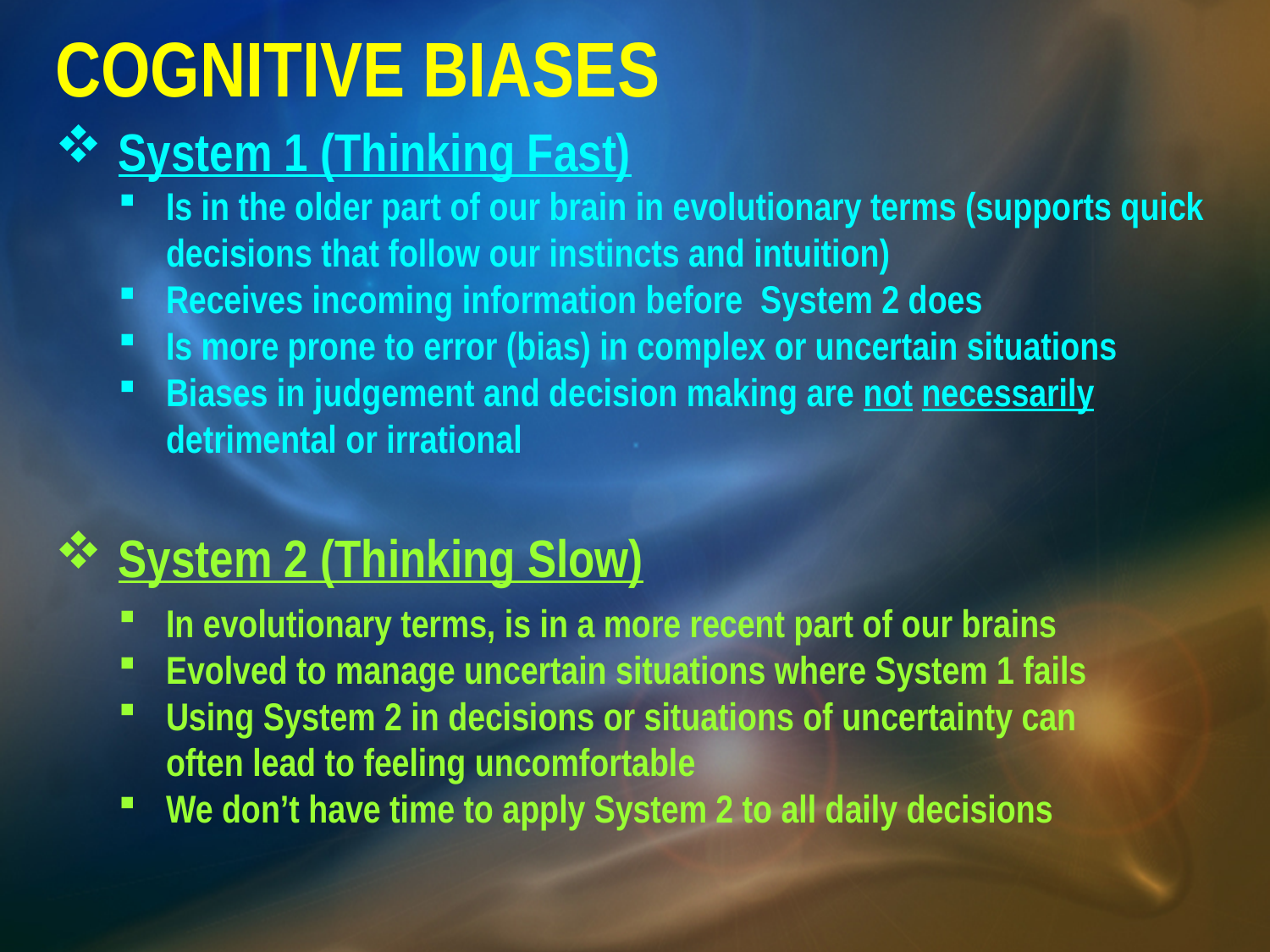

Cognitive Biases
System 1 (Thinking Fast)
Is in the older part of our brain in evolutionary terms (supports quick decisions that follow our instincts and intuition)
Receives incoming information before  System 2 does
Is more prone to error (bias) in complex or uncertain situations
Biases in judgement and decision making are not necessarily detrimental or irrational

System 2 (Thinking Slow)
In evolutionary terms, is in a more recent part of our brains
Evolved to manage uncertain situations where System 1 fails
Using System 2 in decisions or situations of uncertainty can often lead to feeling uncomfortable
We don’t have time to apply System 2 to all daily decisions